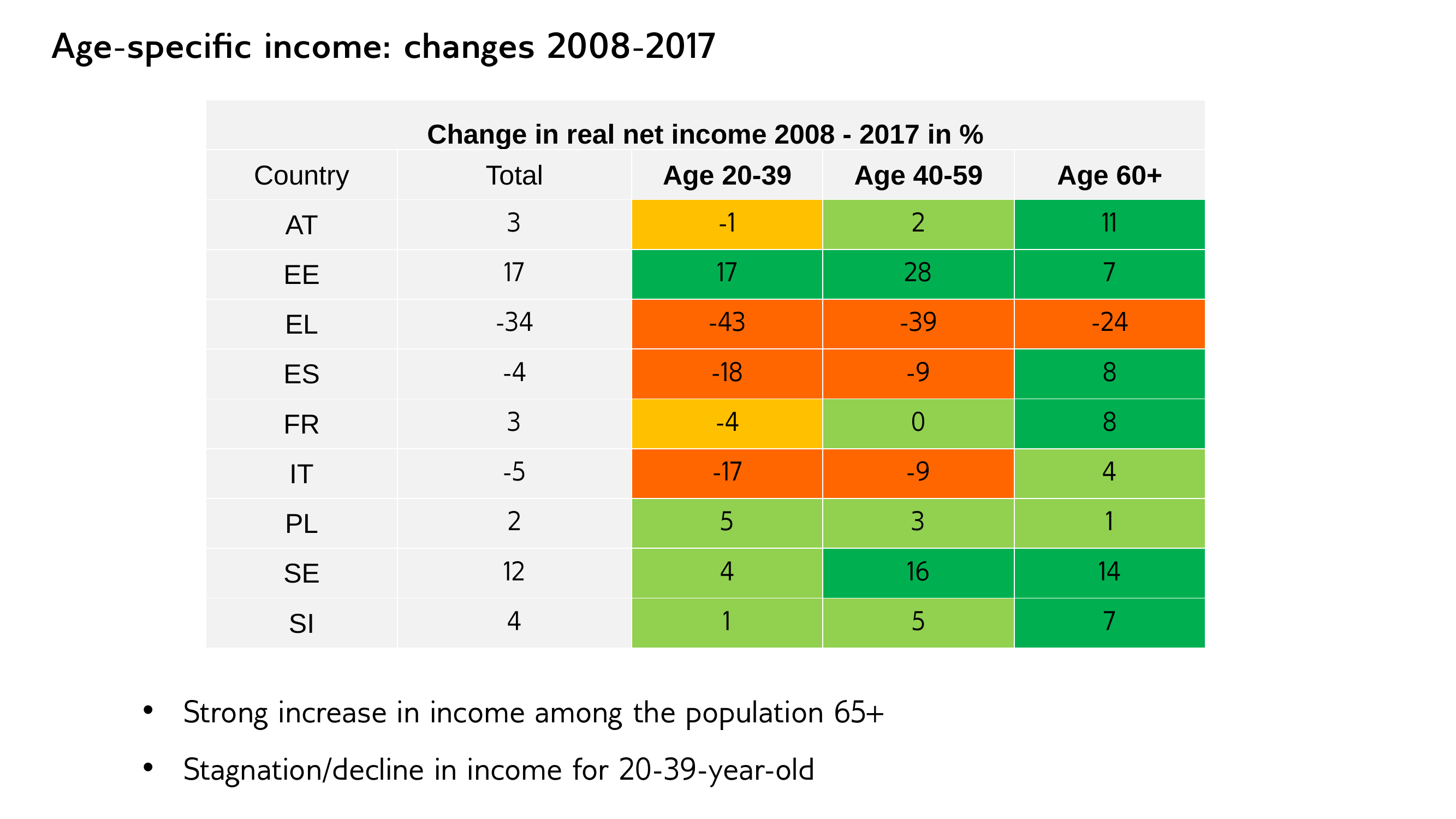

# Age-specific income: changes 2008-2017
| Change in real net income 2008 - 2017 in % |  |  |  |  |
| --- | --- | --- | --- | --- |
| Country | Total | Age 20-39 | Age 40-59 | Age 60+ |
| AT | 3 | -1 | 2 | 11 |
| EE | 17 | 17 | 28 | 7 |
| EL | -34 | -43 | -39 | -24 |
| ES | -4 | -18 | -9 | 8 |
| FR | 3 | -4 | 0 | 8 |
| IT | -5 | -17 | -9 | 4 |
| PL | 2 | 5 | 3 | 1 |
| SE | 12 | 4 | 16 | 14 |
| SI | 4 | 1 | 5 | 7 |
Strong increase in income among the population 65+
Stagnation/decline in income for 20-39-year-old